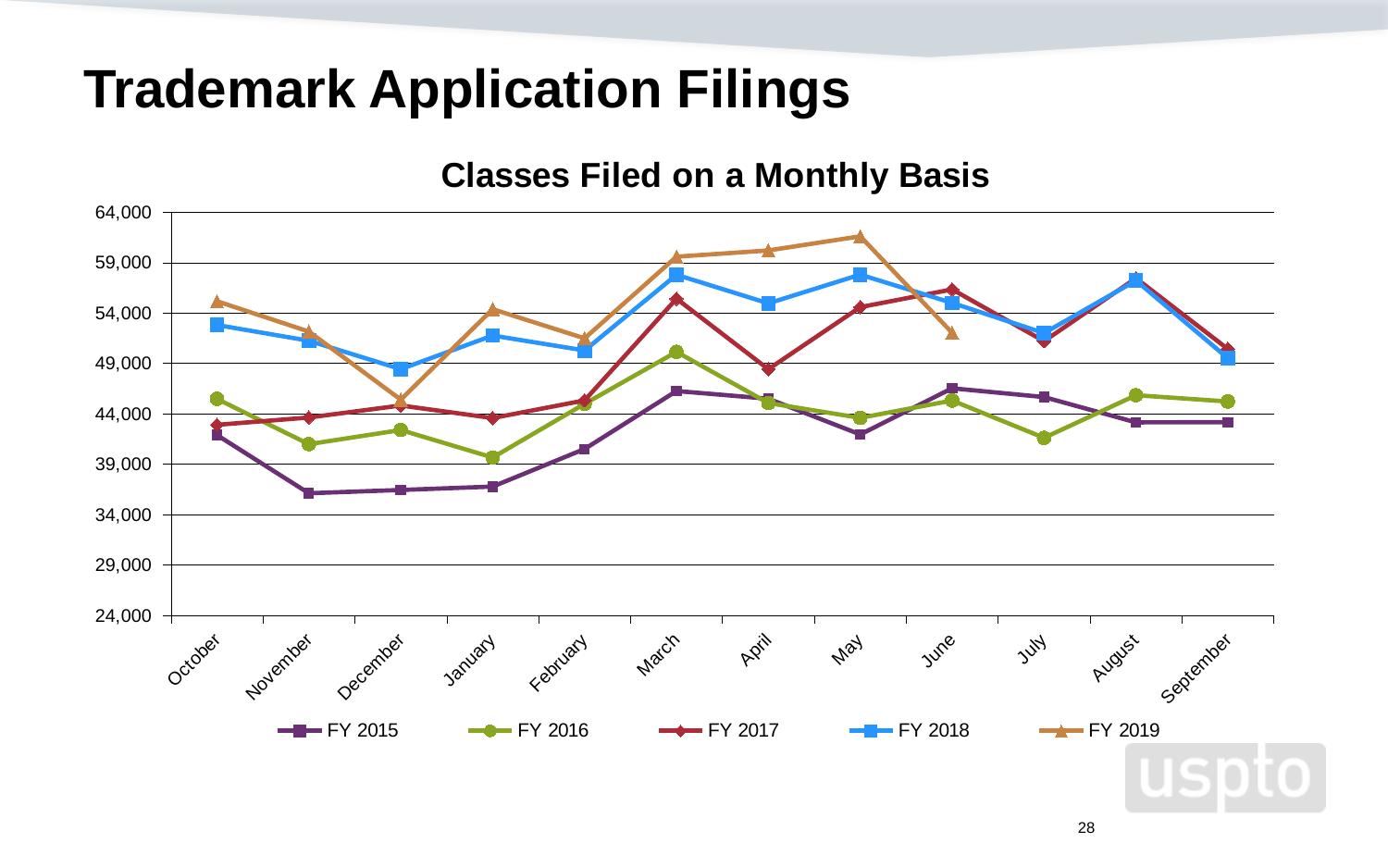

# Trademark Application Filings

### Chart: Classes Filed on a Monthly Basis

| Category | FY 2015 | FY 2016 | FY 2017 | FY 2018 | FY 2019 |
|---|---|---|---|---|---|
| October | 41887.000000000015 | 45477.0 | 42899.0 | 52812.0 | 55169.0 |
| November | 36104.999999999985 | 40983.0 | 43630.0 | 51252.0 | 52163.0 |
| December | 36429.99999999999 | 42388.0 | 44821.0 | 48430.0 | 45401.0 |
| January | 36763.999999999985 | 39655.0 | 43576.0 | 51766.0 | 54381.0 |
| February | 40497.0 | 44984.0 | 45328.0 | 50283.0 | 51486.0 |
| March | 46257.99999999999 | 50141.0 | 55421.0 | 57796.0 | 59592.0 |
| April | 45493.00000000001 | 45068.0 | 48422.0 | 54958.0 | 60213.0 |
| May | 41948.0 | 43593.0 | 54585.0 | 57808.0 | 61618.0 |
| June | 46533.00000000001 | 45315.0 | 56341.0 | 55006.0 | 52035.0 |
| July | 45656.0 | 41609.0 | 51208.0 | 52008.0 | None |
| August | 43147.99999999999 | 45841.0 | 57453.0 | 57220.0 | None |
| September | 43169.999999999694 | 45216.0 | 50423.0 | 49508.0 | None |
28